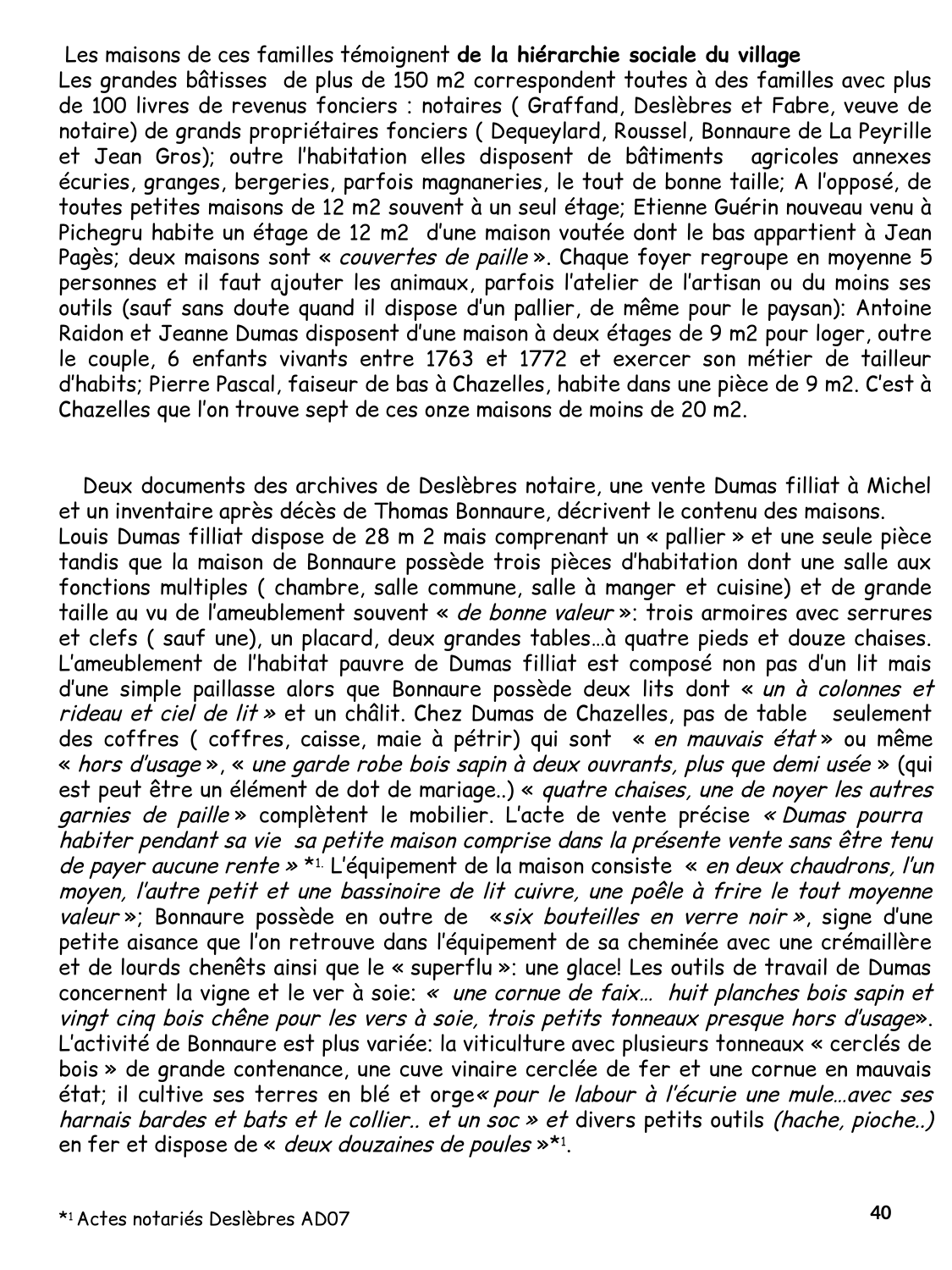

Les maisons de ces familles témoignent de la hiérarchie sociale du village
Les grandes bâtisses  de plus de 150 m2 correspondent toutes à des familles avec plus de 100 livres de revenus fonciers : notaires ( Graffand, Deslèbres et Fabre, veuve de notaire) de grands propriétaires fonciers ( Dequeylard, Roussel, Bonnaure de La Peyrille et Jean Gros); outre l’habitation elles disposent de bâtiments  agricoles annexes écuries, granges, bergeries, parfois magnaneries, le tout de bonne taille; A l’opposé, de toutes petites maisons de 12 m2 souvent à un seul étage; Etienne Guérin nouveau venu à Pichegru habite un étage de 12 m2  d’une maison voutée dont le bas appartient à Jean Pagès; deux maisons sont « couvertes de paille ». Chaque foyer regroupe en moyenne 5 personnes et il faut ajouter les animaux, parfois l’atelier de l’artisan ou du moins ses outils (sauf sans doute quand il dispose d’un pallier, de même pour le paysan): Antoine Raidon et Jeanne Dumas disposent d’une maison à deux étages de 9 m2 pour loger, outre le couple, 6 enfants vivants entre 1763 et 1772 et exercer son métier de tailleur d’habits; Pierre Pascal, faiseur de bas à Chazelles, habite dans une pièce de 9 m2. C’est à Chazelles que l’on trouve sept de ces onze maisons de moins de 20 m2.

   Deux documents des archives de Deslèbres notaire, une vente Dumas filliat à Michel et un inventaire après décès de Thomas Bonnaure, décrivent le contenu des maisons.
Louis Dumas filliat dispose de 28 m 2 mais comprenant un « pallier » et une seule pièce tandis que la maison de Bonnaure possède trois pièces d’habitation dont une salle aux fonctions multiples ( chambre, salle commune, salle à manger et cuisine) et de grande taille au vu de l’ameublement souvent « de bonne valeur »: trois armoires avec serrures et clefs ( sauf une), un placard, deux grandes tables…à quatre pieds et douze chaises. L’ameublement de l’habitat pauvre de Dumas filliat est composé non pas d’un lit mais d’une simple paillasse alors que Bonnaure possède deux lits dont « un à colonnes et rideau et ciel de lit » et un châlit. Chez Dumas de Chazelles, pas de table   seulement des coffres ( coffres, caisse, maie à pétrir) qui sont  « en mauvais état » ou même « hors d’usage », « une garde robe bois sapin à deux ouvrants, plus que demi usée » (qui est peut être un élément de dot de mariage..) « quatre chaises, une de noyer les autres garnies de paille » complètent le mobilier. L’acte de vente précise « Dumas pourra  habiter pendant sa vie  sa petite maison comprise dans la présente vente sans être tenu de payer aucune rente » *1. L’équipement de la maison consiste  « en deux chaudrons, l’un moyen, l’autre petit et une bassinoire de lit cuivre, une poêle à frire le tout moyenne valeur »; Bonnaure possède en outre de  «six bouteilles en verre noir », signe d’une petite aisance que l’on retrouve dans l’équipement de sa cheminée avec une crémaillère et de lourds chenêts ainsi que le « superflu »: une glace! Les outils de travail de Dumas concernent la vigne et le ver à soie: «  une cornue de faix…  huit planches bois sapin et vingt cinq bois chêne pour les vers à soie, trois petits tonneaux presque hors d’usage». L’activité de Bonnaure est plus variée: la viticulture avec plusieurs tonneaux « cerclés de bois » de grande contenance, une cuve vinaire cerclée de fer et une cornue en mauvais état; il cultive ses terres en blé et orge« pour le labour à l’écurie une mule…avec ses harnais bardes et bats et le collier.. et un soc » et divers petits outils (hache, pioche..) en fer et dispose de « deux douzaines de poules »*1.

*1 Actes notariés Deslèbres AD07
40